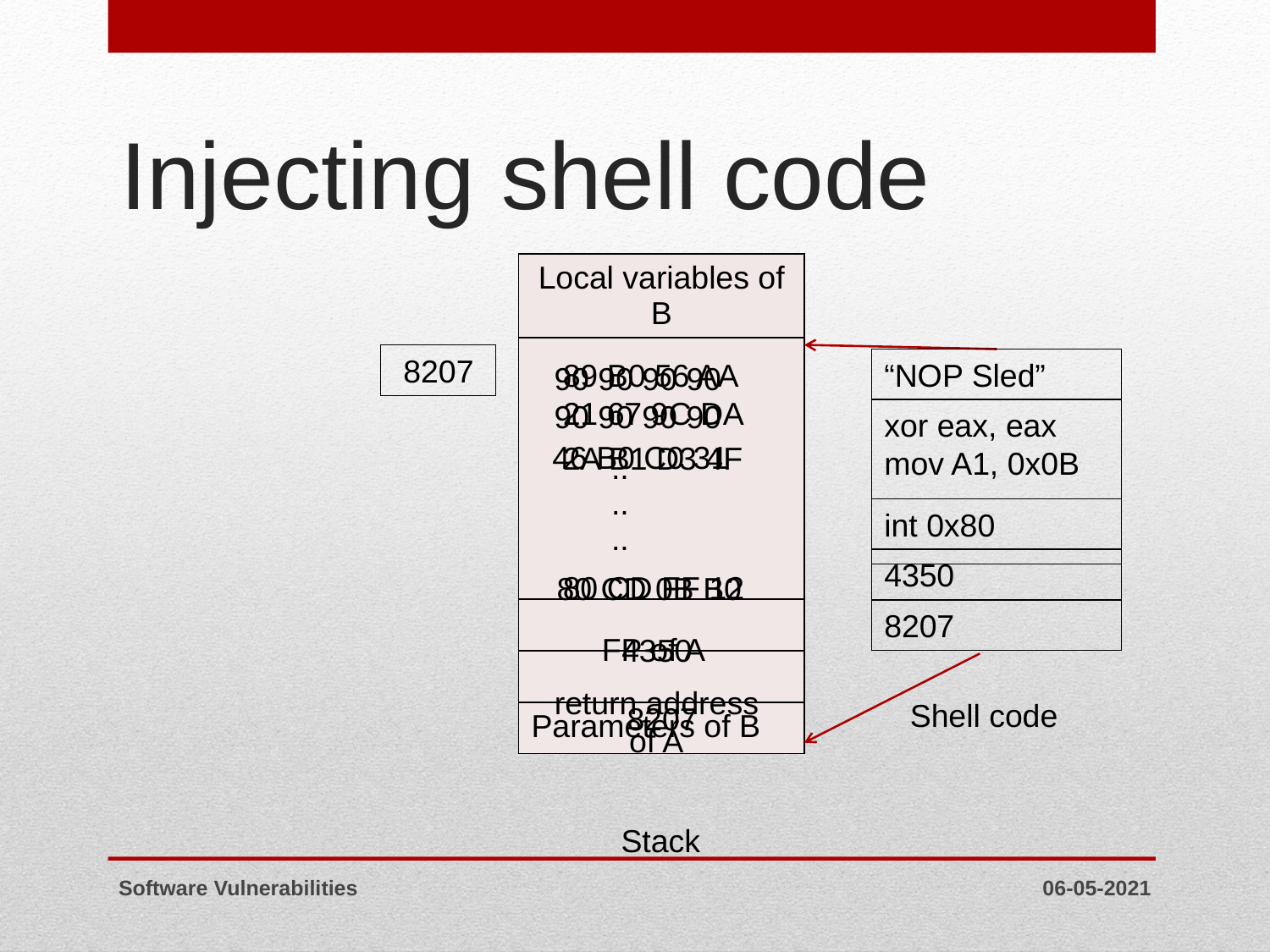

# Injecting shell code

| Local variables of B |
| --- |
| .. .. .. |
|  |
|  |
| Parameters of B |
8207
89 B0 56 AA
21 67 9C DA
“NOP Sled”
90 90 90 90
90 90 90 90
xor eax, eax
mov A1, 0x0B

46 B0 C0 31
2A B1 D3 4F
int 0x80
4350
80 CD FF 12
80 CD 0B B0
8207
FP of A
4350
return address of A
Shell code
8207
Stack
Software Vulnerabilities
06-05-2021